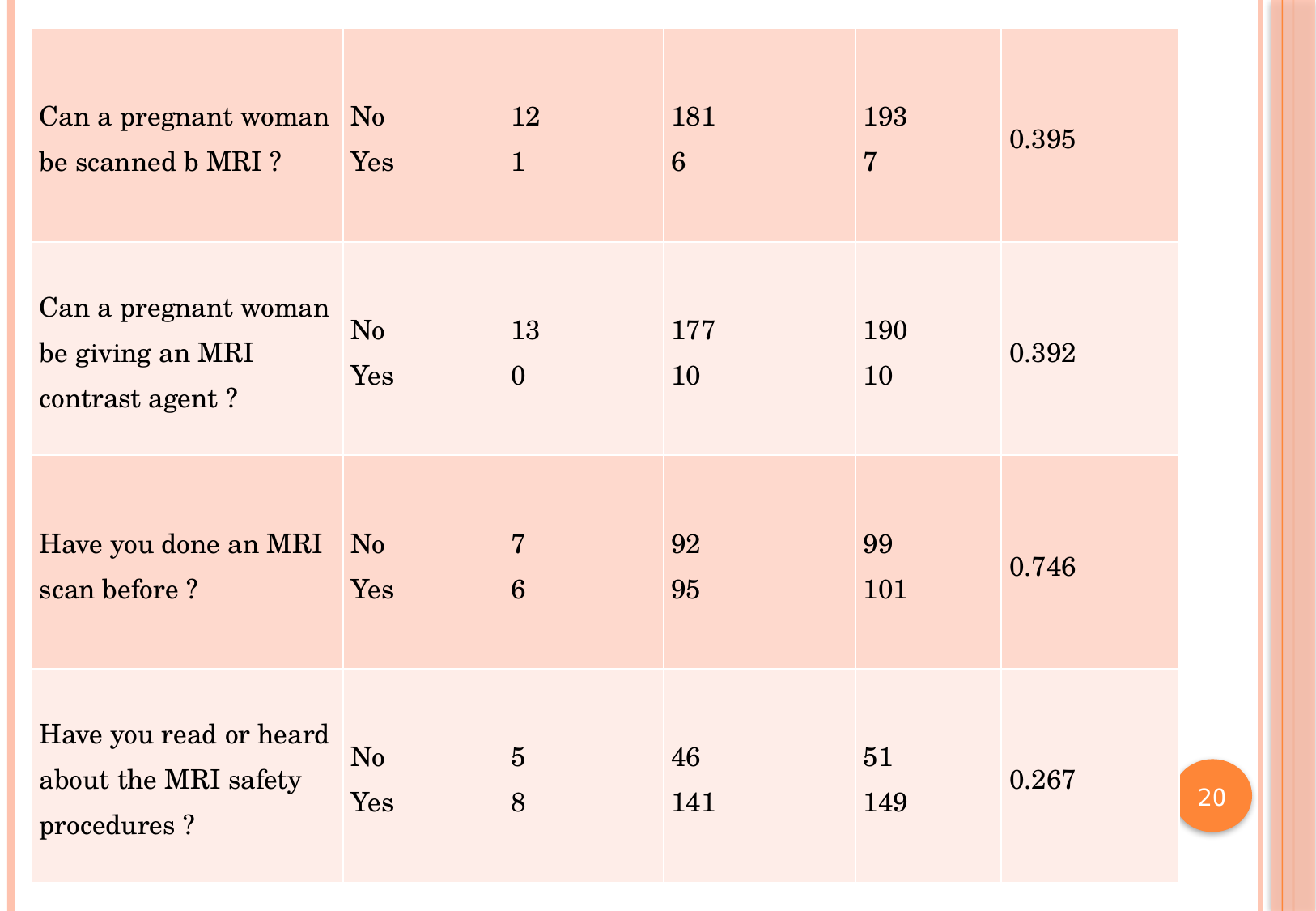

| Can a pregnant woman be scanned b MRI ? | No Yes | 12 1 | 181 6 | 193 7 | 0.395 |
| --- | --- | --- | --- | --- | --- |
| Can a pregnant woman be giving an MRI contrast agent ? | No Yes | 13 0 | 177 10 | 190 10 | 0.392 |
| Have you done an MRI scan before ? | No Yes | 7 6 | 92 95 | 99 101 | 0.746 |
| Have you read or heard about the MRI safety procedures ? | No Yes | 5 8 | 46 141 | 51 149 | 0.267 |
#
20